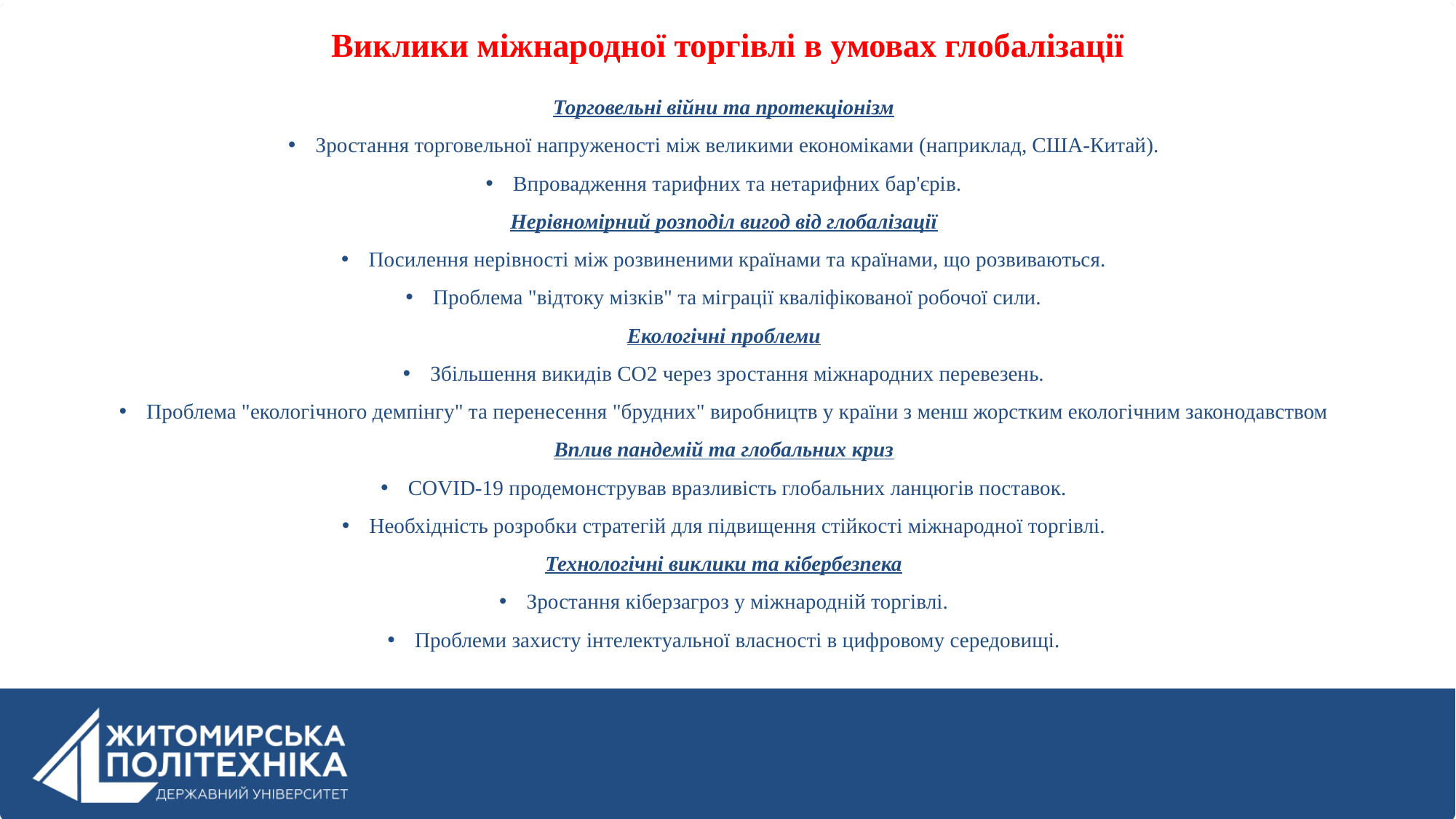

# Виклики міжнародної торгівлі в умовах глобалізації
Торговельні війни та протекціонізм
Зростання торговельної напруженості між великими економіками (наприклад, США-Китай).
Впровадження тарифних та нетарифних бар'єрів.
Нерівномірний розподіл вигод від глобалізації
Посилення нерівності між розвиненими країнами та країнами, що розвиваються.
Проблема "відтоку мізків" та міграції кваліфікованої робочої сили.
Екологічні проблеми
Збільшення викидів CO2 через зростання міжнародних перевезень.
Проблема "екологічного демпінгу" та перенесення "брудних" виробництв у країни з менш жорстким екологічним законодавством
Вплив пандемій та глобальних криз
COVID-19 продемонстрував вразливість глобальних ланцюгів поставок.
Необхідність розробки стратегій для підвищення стійкості міжнародної торгівлі.
Технологічні виклики та кібербезпека
Зростання кіберзагроз у міжнародній торгівлі.
Проблеми захисту інтелектуальної власності в цифровому середовищі.